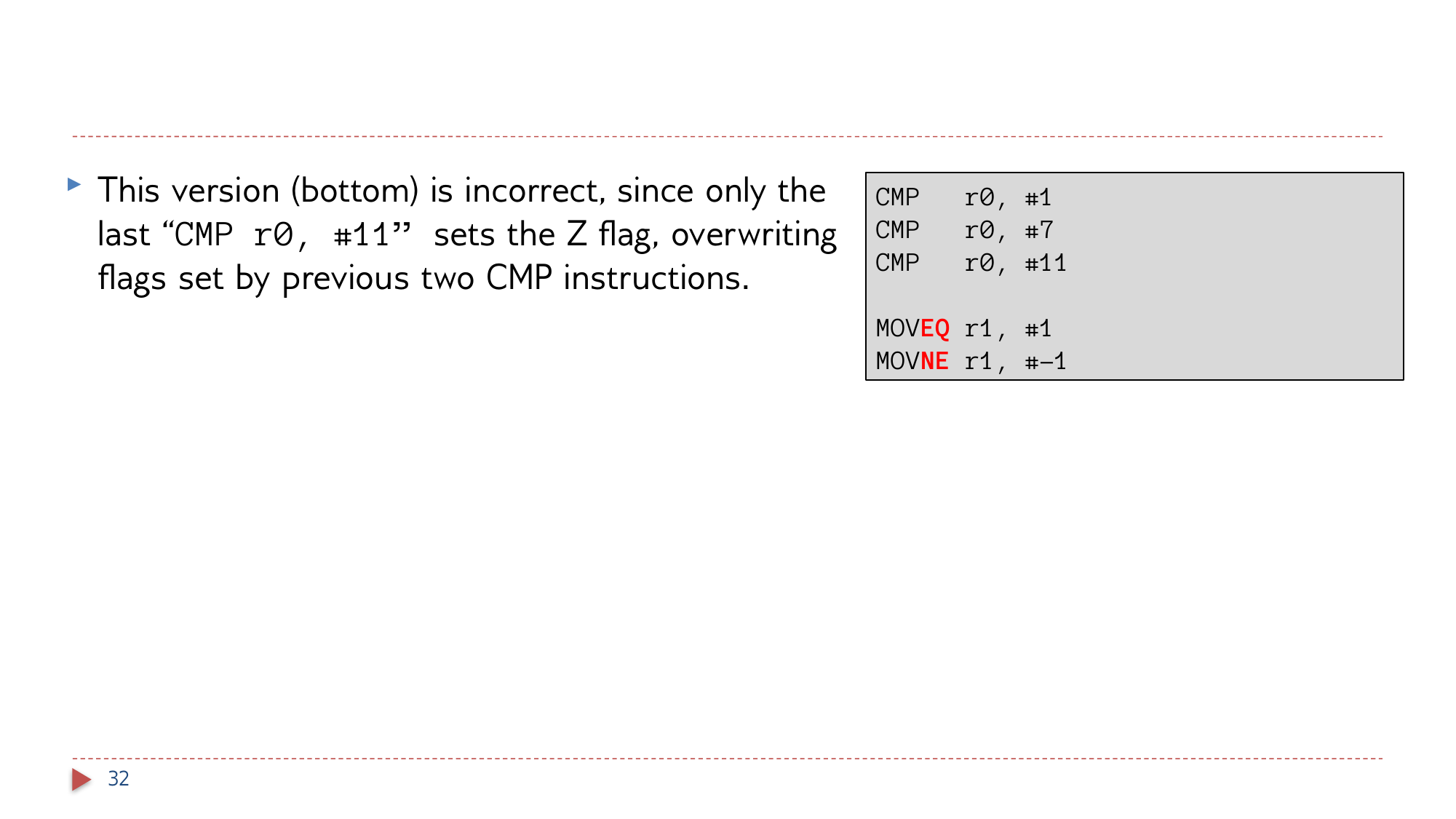

#
This version (bottom) is incorrect, since only the last “CMP r0, #11” sets the Z flag, overwriting flags set by previous two CMP instructions.

CMP   r0, #1
CMP   r0, #7
CMP   r0, #11

MOVEQ r1, #1
MOVNE r1, #-1
32